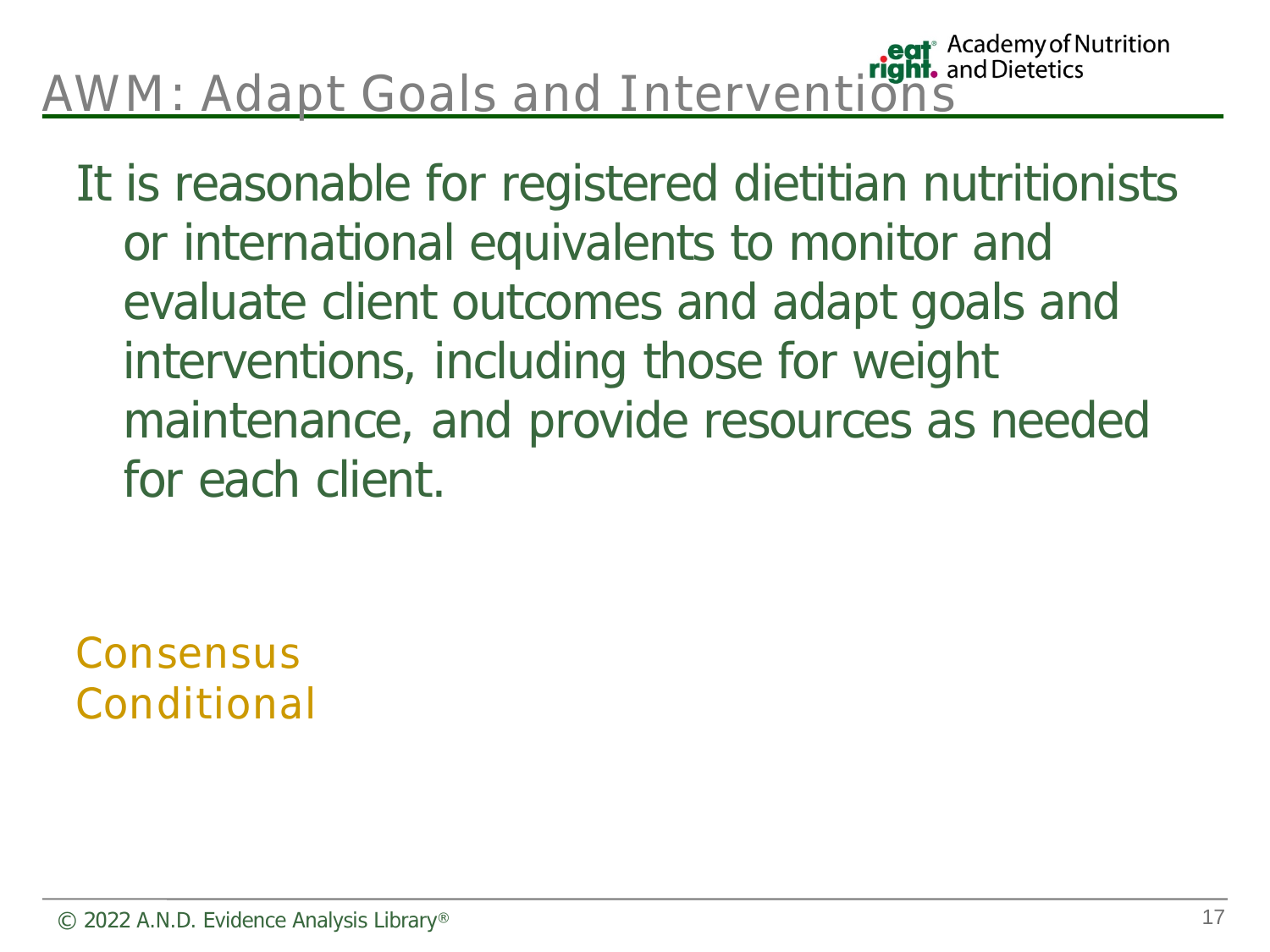

AWM: Adapt Goals and Interventions
It is reasonable for registered dietitian nutritionists or international equivalents to monitor and evaluate client outcomes and adapt goals and interventions, including those for weight maintenance, and provide resources as needed for each client.

Consensus
Conditional

17
© 2022 A.N.D. Evidence Analysis Library®